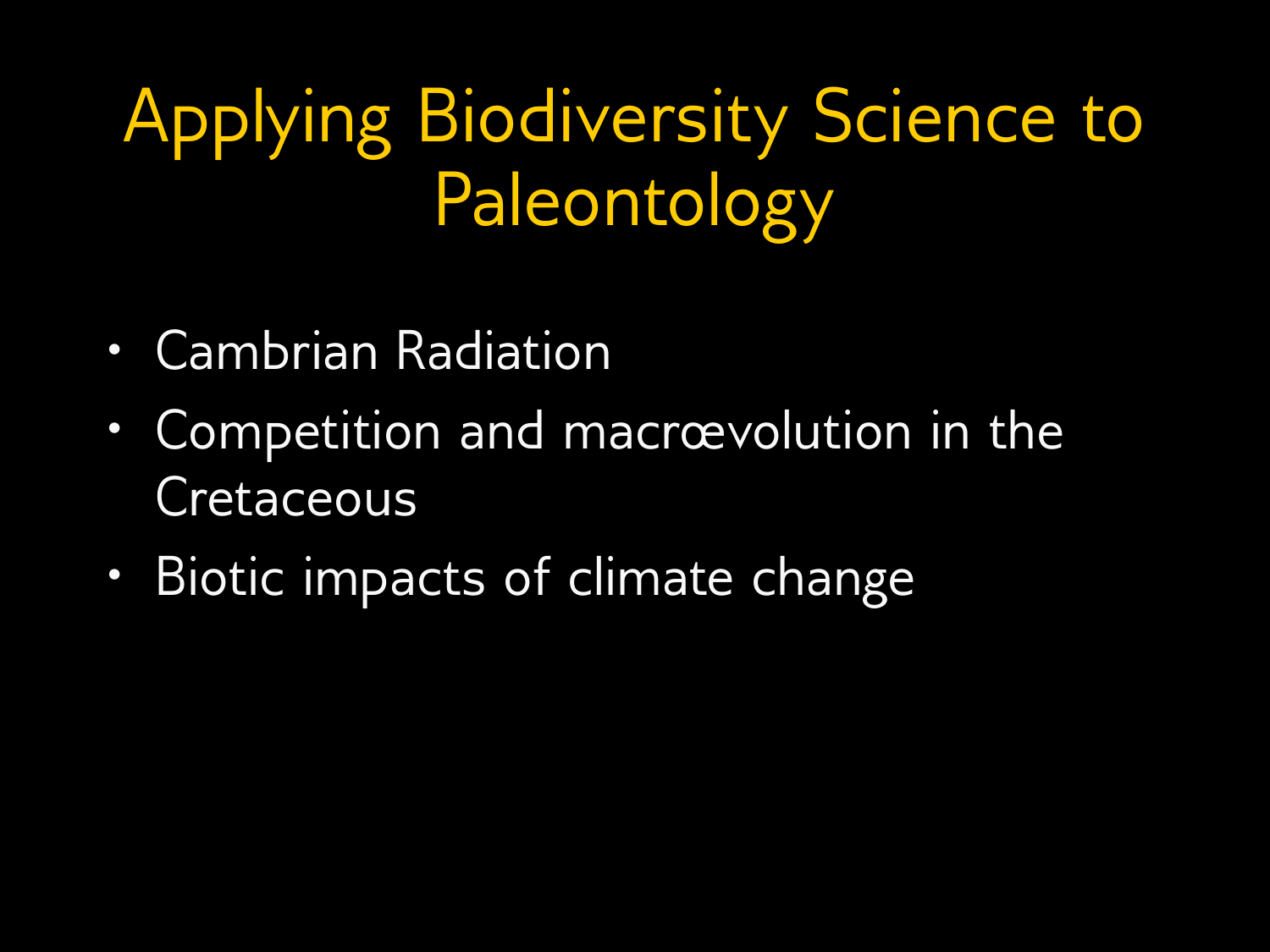

Cambrian Radiation
Competition and macroevolution in the Cretaceous
Biotic impacts of climate change
Applying Biodiversity Science to Paleontology